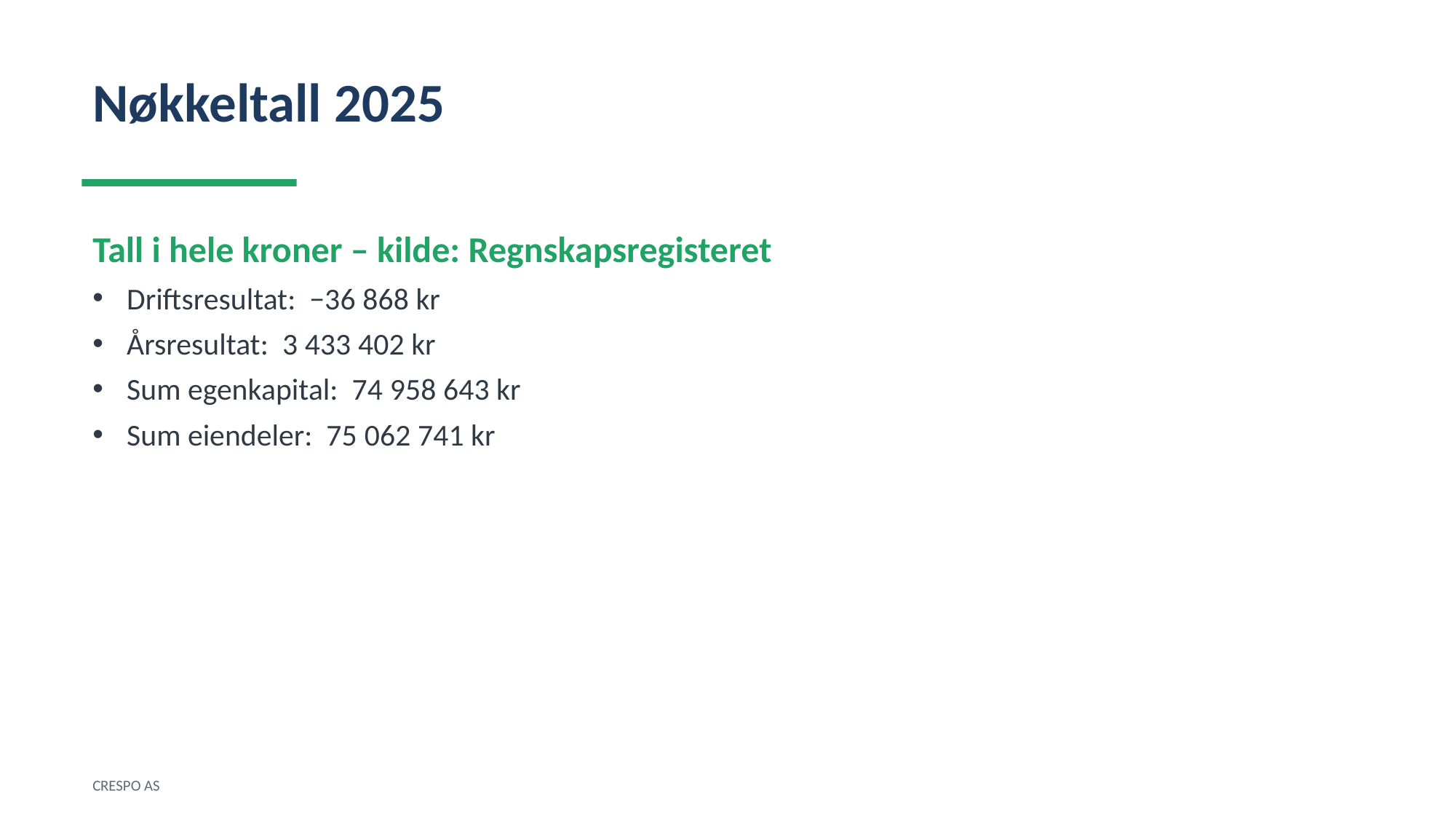

Nøkkeltall 2025

Tall i hele kroner – kilde: Regnskapsregisteret
Driftsresultat:  −36 868 kr
Årsresultat:  3 433 402 kr
Sum egenkapital:  74 958 643 kr
Sum eiendeler:  75 062 741 kr
CRESPO AS